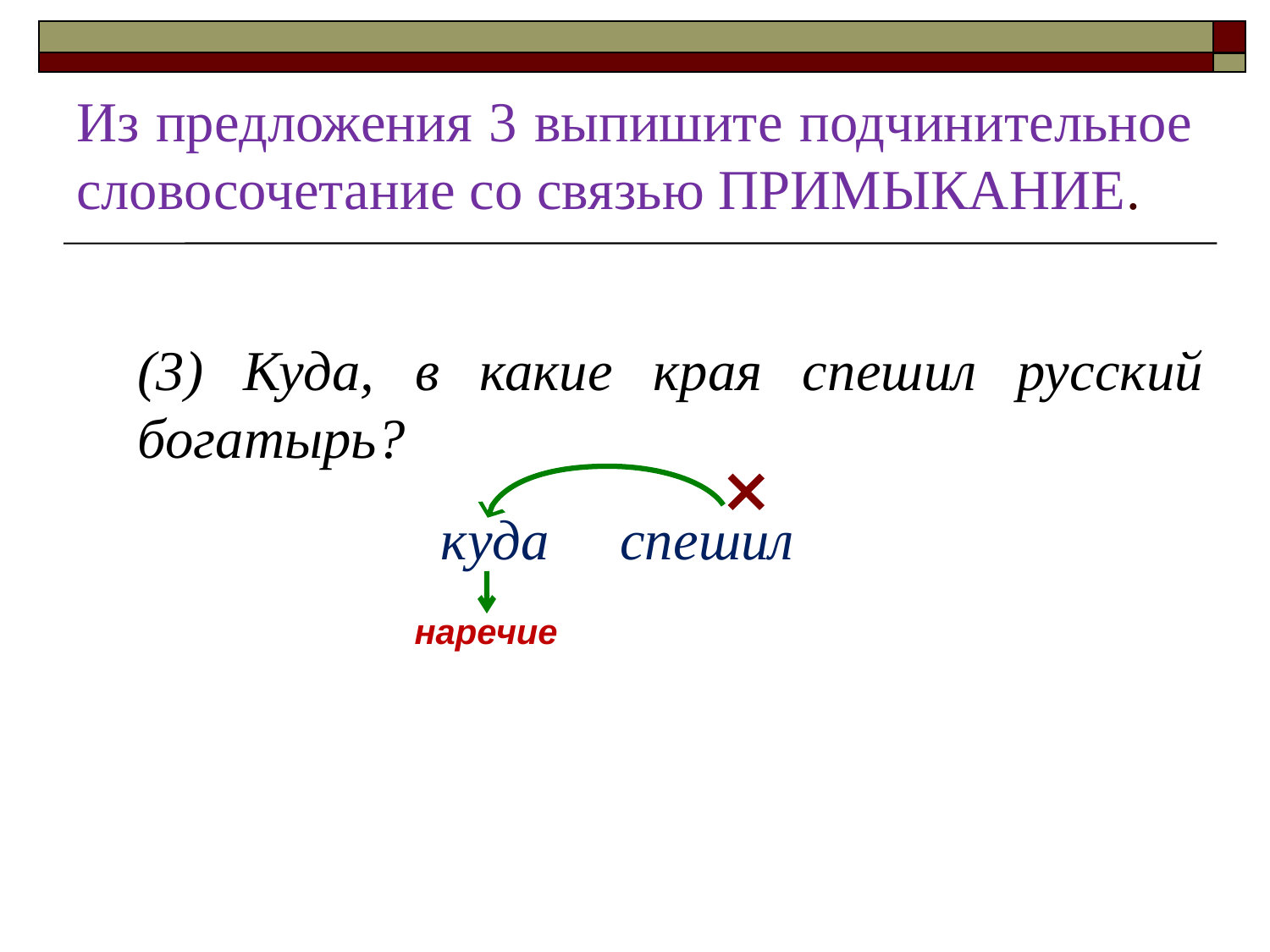

# Из предложения 3 выпишите подчинительное словосочетание со связью ПРИМЫКАНИЕ.
(3) Куда, в какие края спешил русский богатырь?

 куда     спешил

наречие